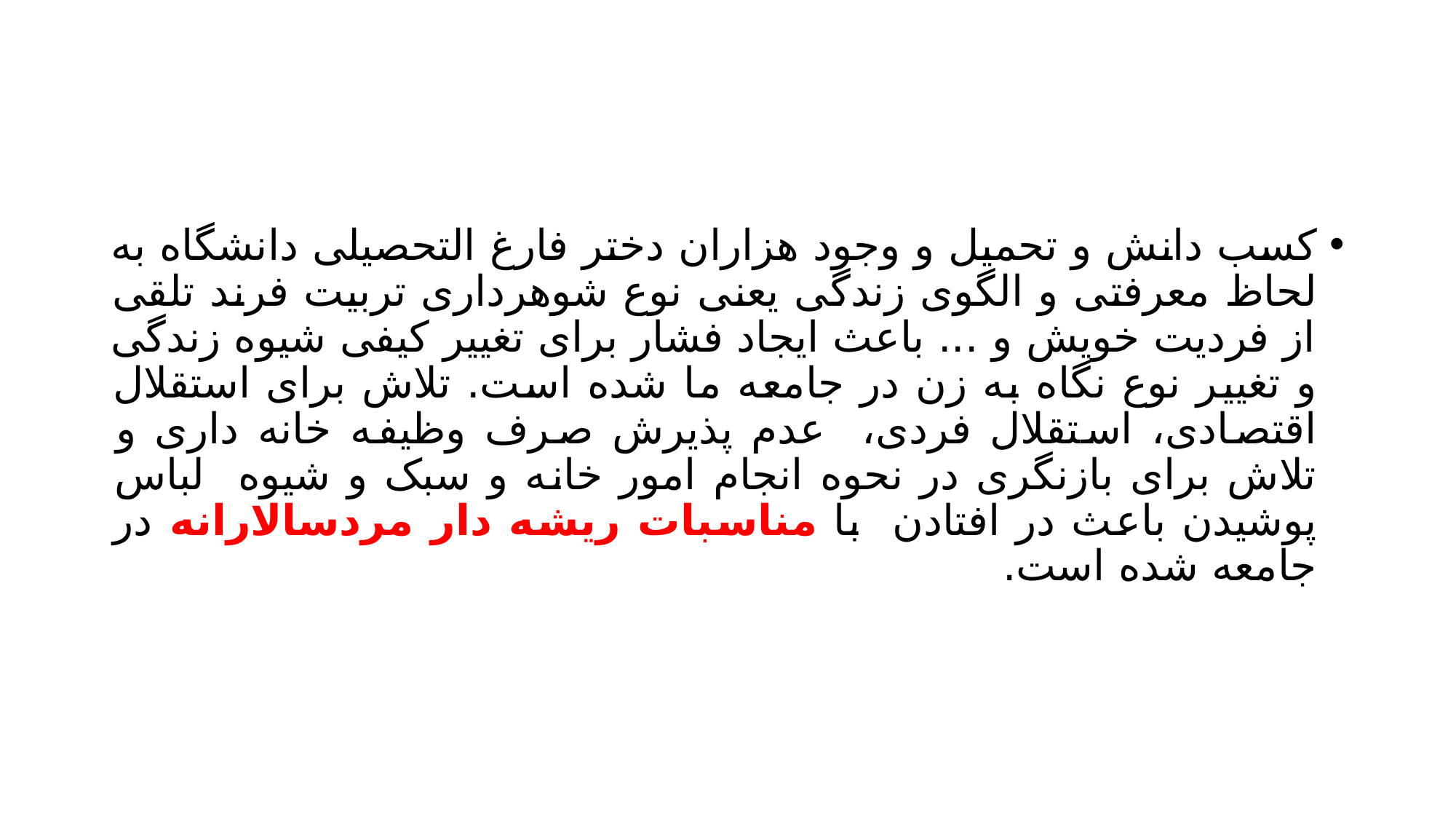

#
کسب دانش و تحمیل و وجود هزاران دختر فارغ التحصیلی دانشگاه به لحاظ معرفتی و الگوی زندگی یعنی نوع شوهرداری تربیت فرند تلقی از فردیت خویش و ... باعث ایجاد فشار برای تغییر کیفی شیوه زندگی و تغییر نوع نگاه به زن در جامعه ما شده است. تلاش برای استقلال اقتصادی، استقلال فردی،  عدم پذیرش صرف وظیفه خانه داری و تلاش برای بازنگری در نحوه انجام امور خانه و سبک و شیوه  لباس پوشیدن باعث در افتادن  با مناسبات ریشه دار مردسالارانه در جامعه شده است.